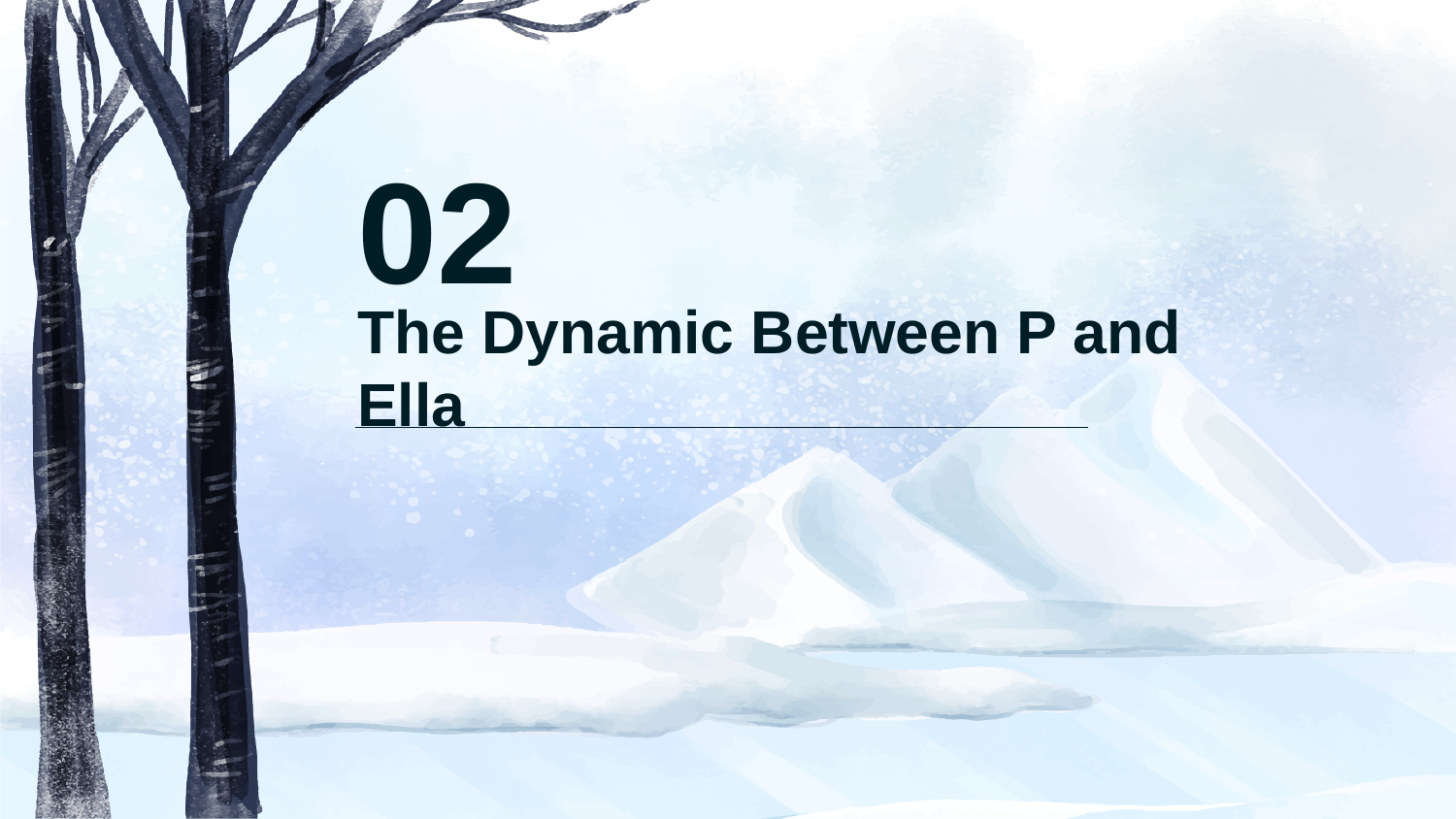

02
# The Dynamic Between P and Ella